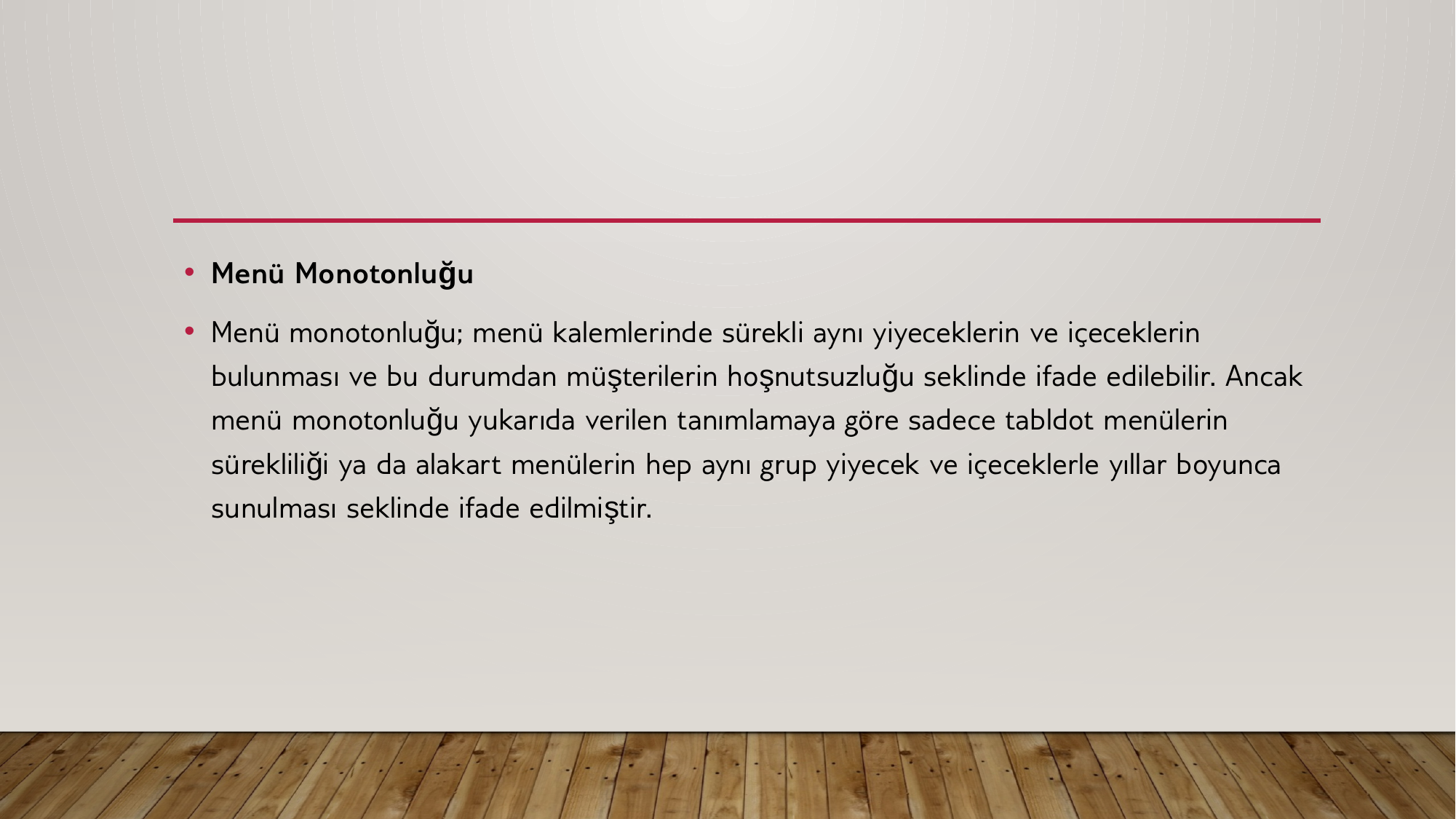

#
Menü Monotonluğu
Menü monotonluğu; menü kalemlerinde sürekli aynı yiyeceklerin ve içeceklerin bulunması ve bu durumdan müşterilerin hoşnutsuzluğu seklinde ifade edilebilir. Ancak menü monotonluğu yukarıda verilen tanımlamaya göre sadece tabldot menülerin sürekliliği ya da alakart menülerin hep aynı grup yiyecek ve içeceklerle yıllar boyunca sunulması seklinde ifade edilmiştir.